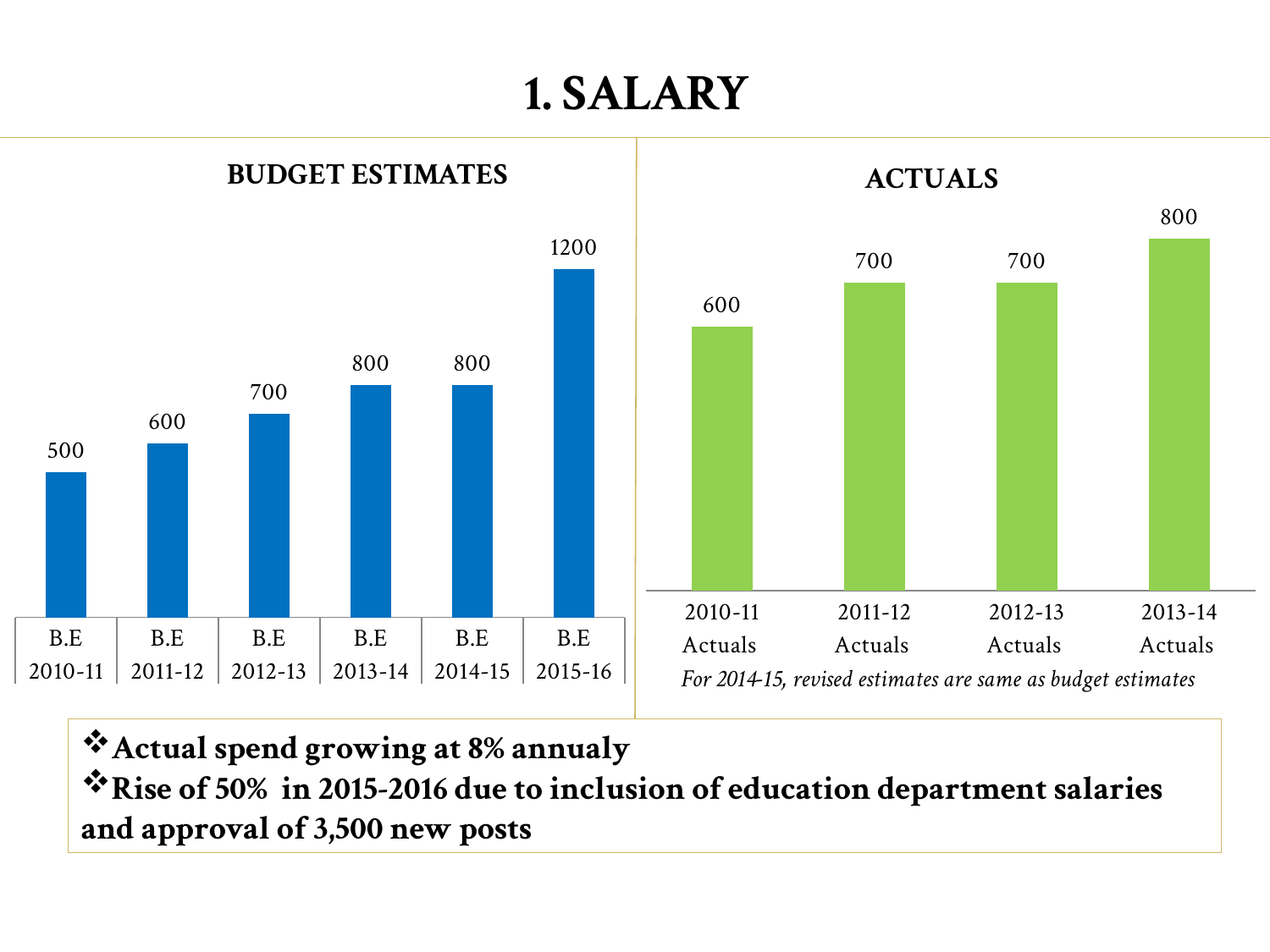

# 1. salary
BUDGET ESTIMATES
ACTUALS

### Chart

| Category | Salary |
|---|---|
| 2010-11 Actuals  | 600.0 |
| 2011-12 Actuals  | 700.0 |
| 2012-13 Actuals  | 700.0 |
| 2013-14 Actuals  | 800.0 |

### Chart

| Category | Salary |
|---|---|
| B.E | 500.0 |
| B.E | 600.0 |
| B.E | 700.0 |
| B.E | 800.0 |
| B.E | 800.0 |
| B.E | 1200.0 |
For 2014-15, revised estimates are same as budget estimates
Actual spend growing at 8% annualy
Rise of 50%  in 2015-2016 due to inclusion of education department salaries and approval of 3,500 new posts